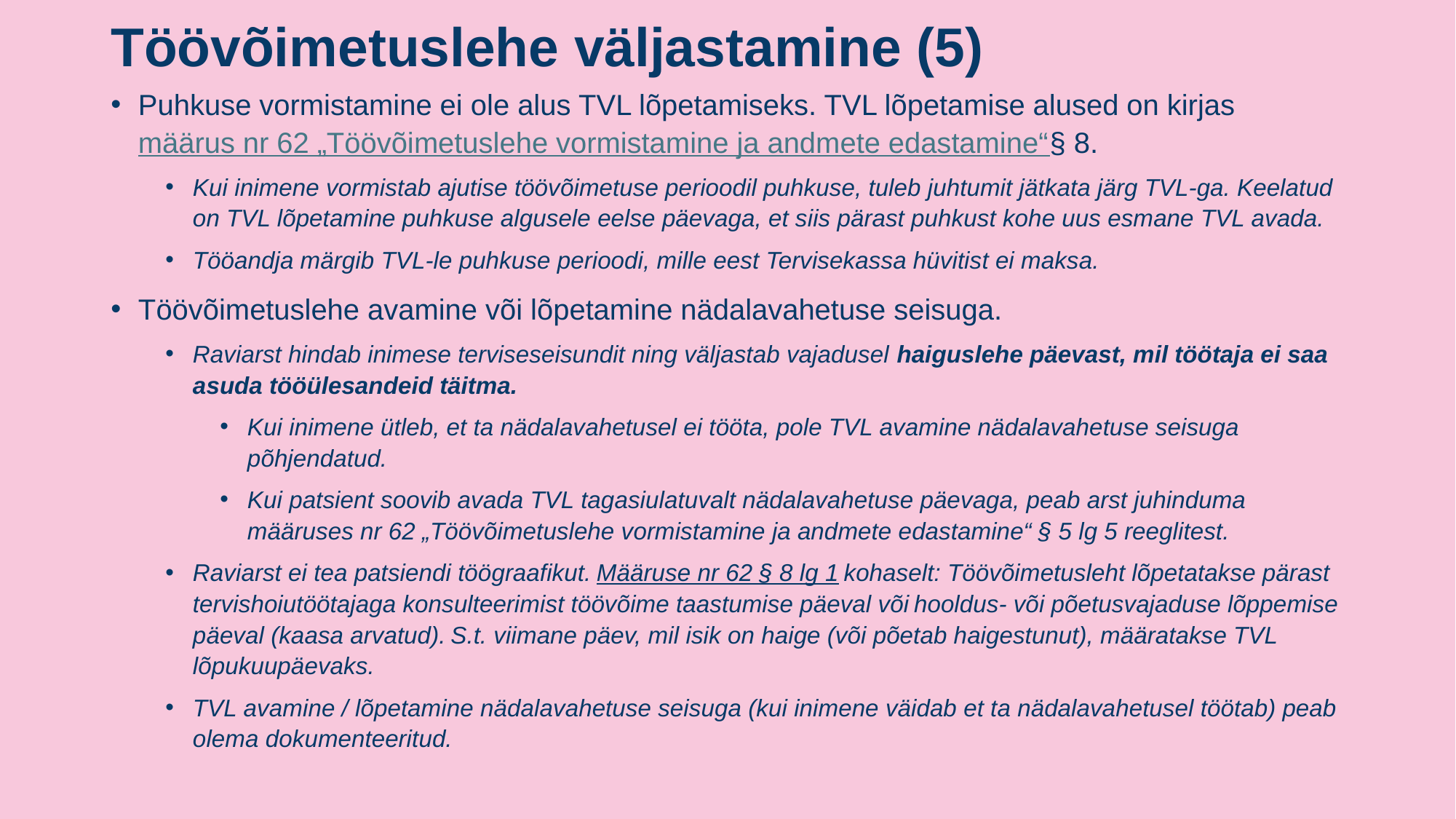

# Töövõimetuslehe väljastamine (5)
Puhkuse vormistamine ei ole alus TVL lõpetamiseks. TVL lõpetamise alused on kirjas määrus nr 62 „Töövõimetuslehe vormistamine ja andmete edastamine“§ 8.
Kui inimene vormistab ajutise töövõimetuse perioodil puhkuse, tuleb juhtumit jätkata järg TVL-ga. Keelatud on TVL lõpetamine puhkuse algusele eelse päevaga, et siis pärast puhkust kohe uus esmane TVL avada.
Tööandja märgib TVL-le puhkuse perioodi, mille eest Tervisekassa hüvitist ei maksa.
Töövõimetuslehe avamine või lõpetamine nädalavahetuse seisuga.
Raviarst hindab inimese terviseseisundit ning väljastab vajadusel haiguslehe päevast, mil töötaja ei saa asuda tööülesandeid täitma.
Kui inimene ütleb, et ta nädalavahetusel ei tööta, pole TVL avamine nädalavahetuse seisuga põhjendatud.
Kui patsient soovib avada TVL tagasiulatuvalt nädalavahetuse päevaga, peab arst juhinduma määruses nr 62 „Töövõimetuslehe vormistamine ja andmete edastamine“ § 5 lg 5 reeglitest.
Raviarst ei tea patsiendi töögraafikut. Määruse nr 62 § 8 lg 1 kohaselt: Töövõimetusleht lõpetatakse pärast tervishoiutöötajaga konsulteerimist töövõime taastumise päeval või hooldus- või põetusvajaduse lõppemise päeval (kaasa arvatud). S.t. viimane päev, mil isik on haige (või põetab haigestunut), määratakse TVL lõpukuupäevaks.
TVL avamine / lõpetamine nädalavahetuse seisuga (kui inimene väidab et ta nädalavahetusel töötab) peab olema dokumenteeritud.